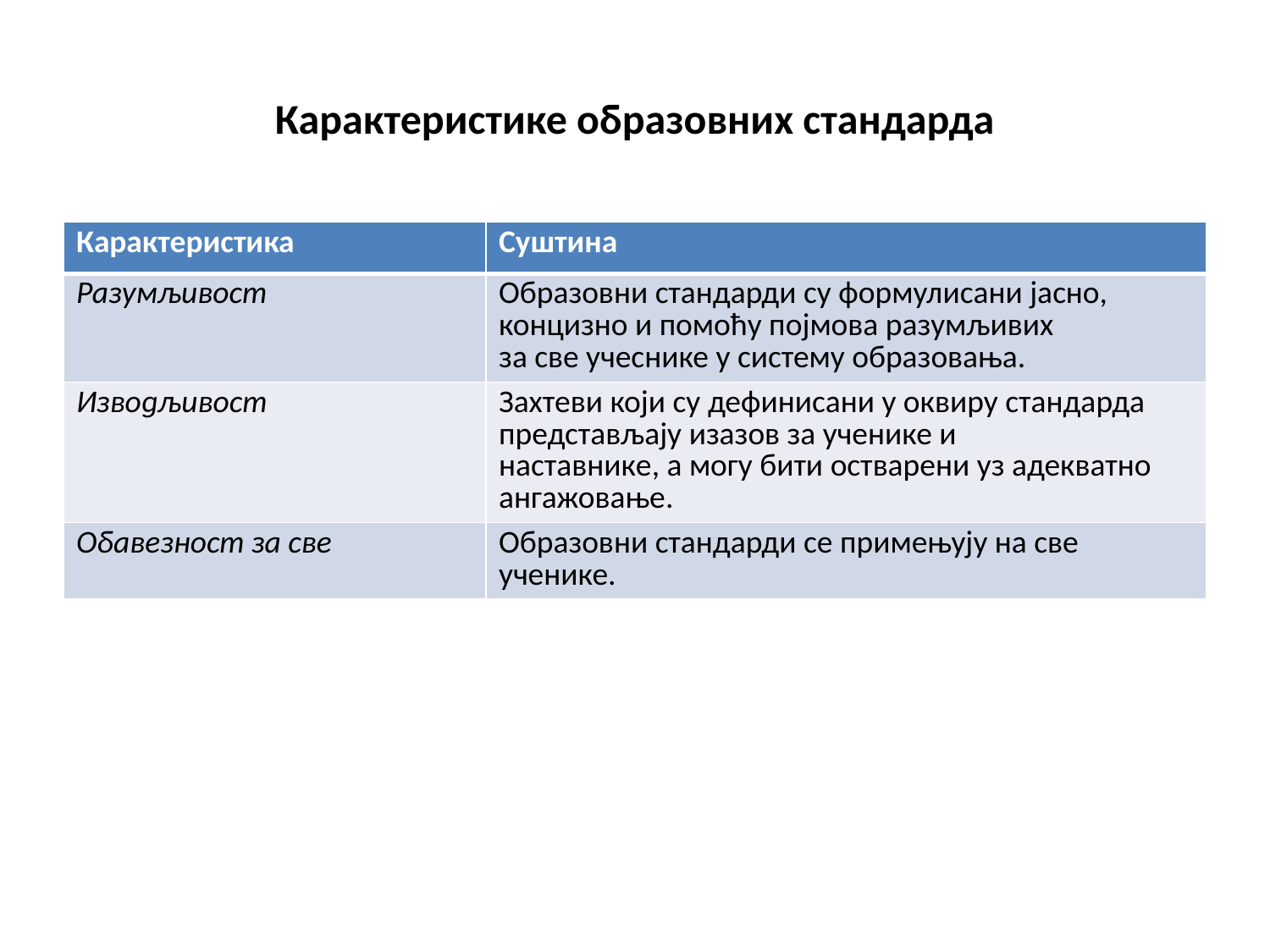

# Карактеристике образовних стандарда
| Карактеристика | Суштина |
| --- | --- |
| Разумљивост | Образовни стандарди су формулисани јасно, концизно и помоћу појмова разумљивих за све учеснике у систему образовања. |
| Изводљивост | Захтеви који су дефинисани у оквиру стандарда представљају изазов за ученике и наставникe, а могу бити остварени уз адекватно ангажовање. |
| Обавезност за све | Образовни стандарди се примењују на све ученике. |